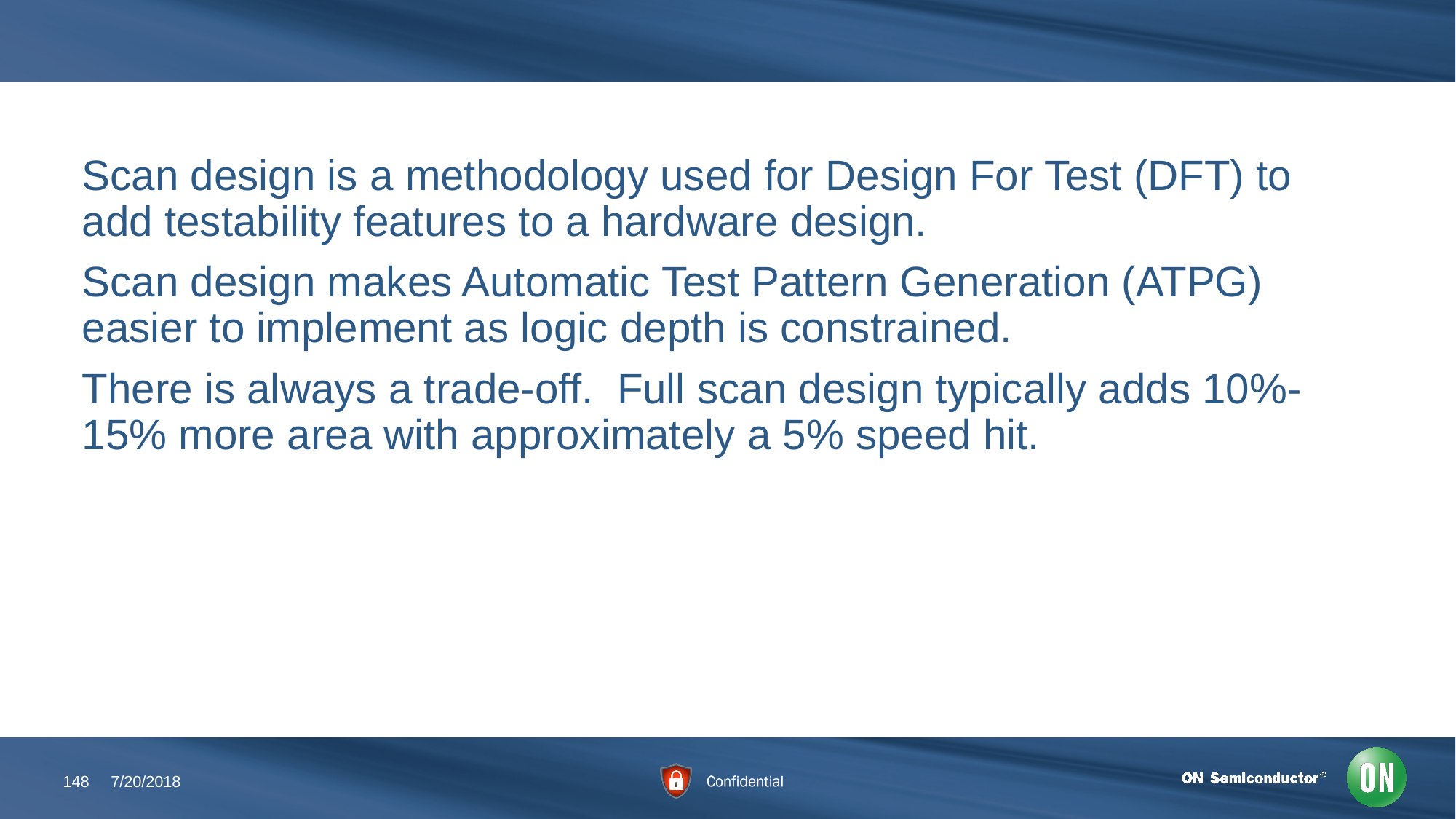

#
Scan design is a methodology used for Design For Test (DFT) to add testability features to a hardware design.
Scan design makes Automatic Test Pattern Generation (ATPG) easier to implement as logic depth is constrained.
There is always a trade-off.  Full scan design typically adds 10%-15% more area with approximately a 5% speed hit.

148
7/20/2018